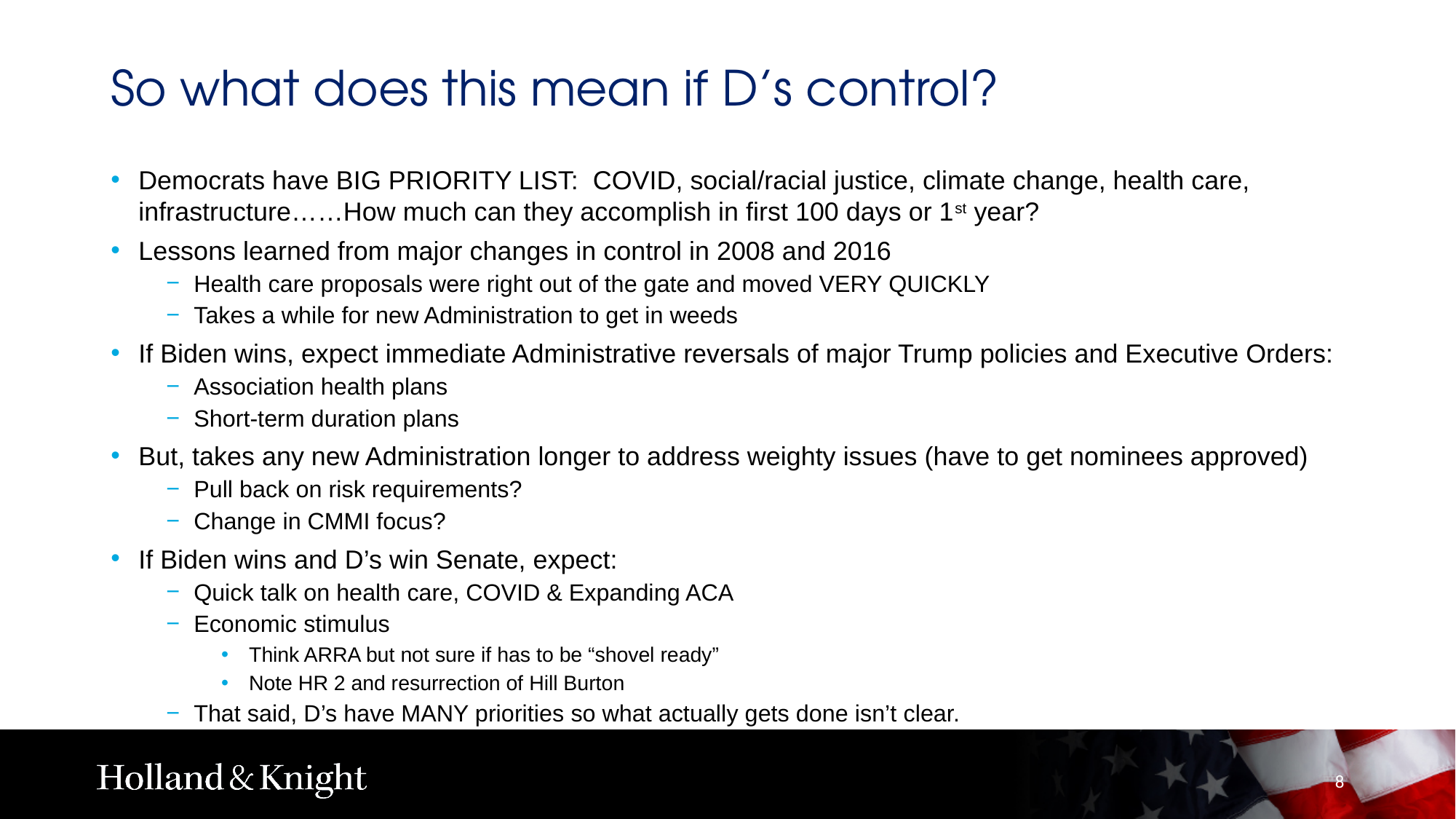

# So what does this mean if D’s control?
Democrats have BIG PRIORITY LIST:  COVID, social/racial justice, climate change, health care, infrastructure……How much can they accomplish in first 100 days or 1st year?
Lessons learned from major changes in control in 2008 and 2016
Health care proposals were right out of the gate and moved VERY QUICKLY
Takes a while for new Administration to get in weeds
If Biden wins, expect immediate Administrative reversals of major Trump policies and Executive Orders:
Association health plans
Short-term duration plans
But, takes any new Administration longer to address weighty issues (have to get nominees approved)
Pull back on risk requirements?
Change in CMMI focus?
If Biden wins and D’s win Senate, expect:
Quick talk on health care, COVID & Expanding ACA
Economic stimulus
Think ARRA but not sure if has to be “shovel ready”
Note HR 2 and resurrection of Hill Burton
That said, D’s have MANY priorities so what actually gets done isn’t clear.
8